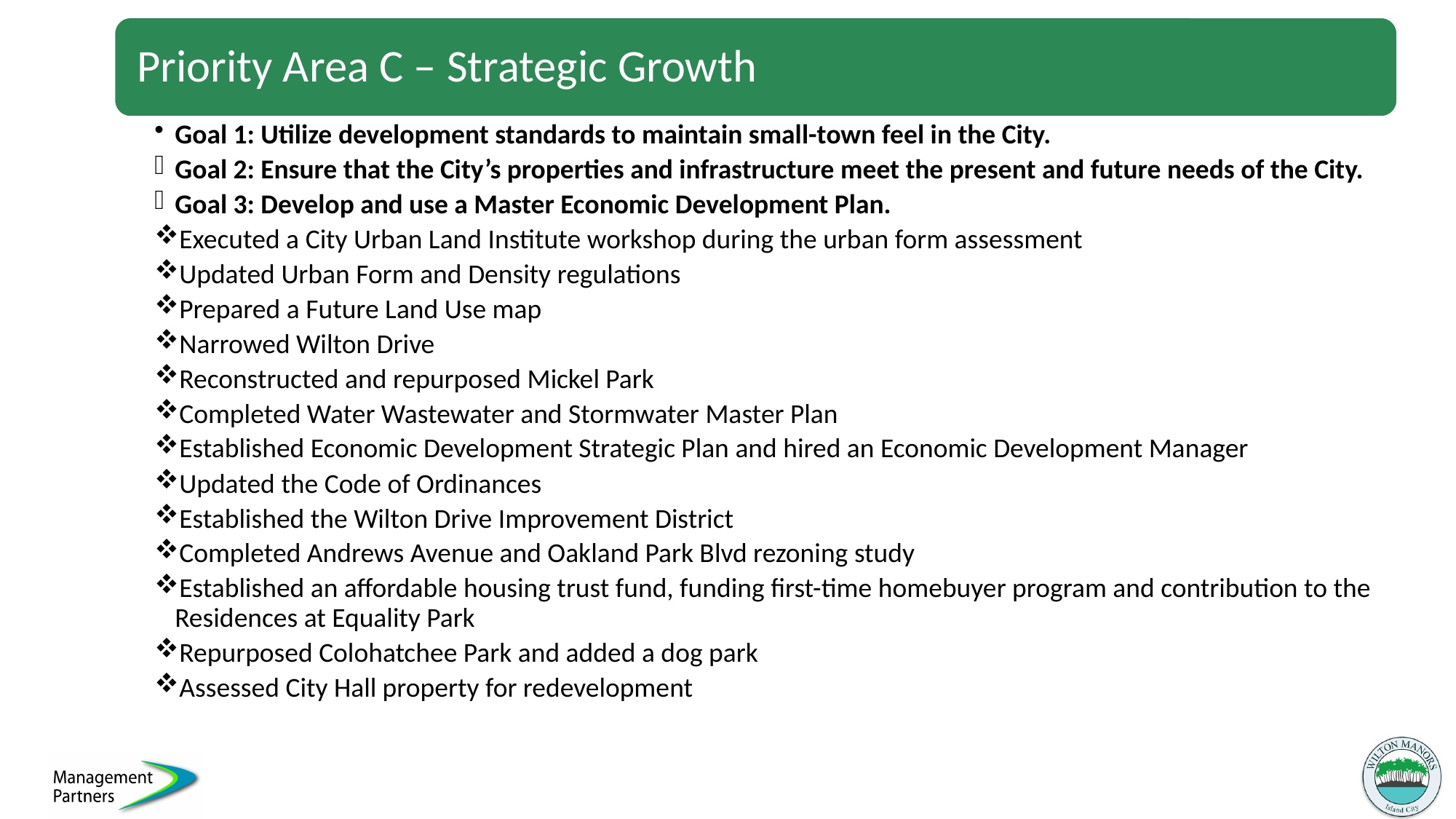

Priority Area C – Strategic Growth
Goal 1: Utilize development standards to maintain small-town feel in the City.
Goal 2: Ensure that the City’s properties and infrastructure meet the present and future needs of the City.
Goal 3: Develop and use a Master Economic Development Plan.
Executed a City Urban Land Institute workshop during the urban form assessment
Updated Urban Form and Density regulations
Prepared a Future Land Use map
Narrowed Wilton Drive
Reconstructed and repurposed Mickel Park
Completed Water Wastewater and Stormwater Master Plan
Established Economic Development Strategic Plan and hired an Economic Development Manager
Updated the Code of Ordinances
Established the Wilton Drive Improvement District
Completed Andrews Avenue and Oakland Park Blvd rezoning study
Established an affordable housing trust fund, funding first-time homebuyer program and contribution to the Residences at Equality Park
Repurposed Colohatchee Park and added a dog park
Assessed City Hall property for redevelopment